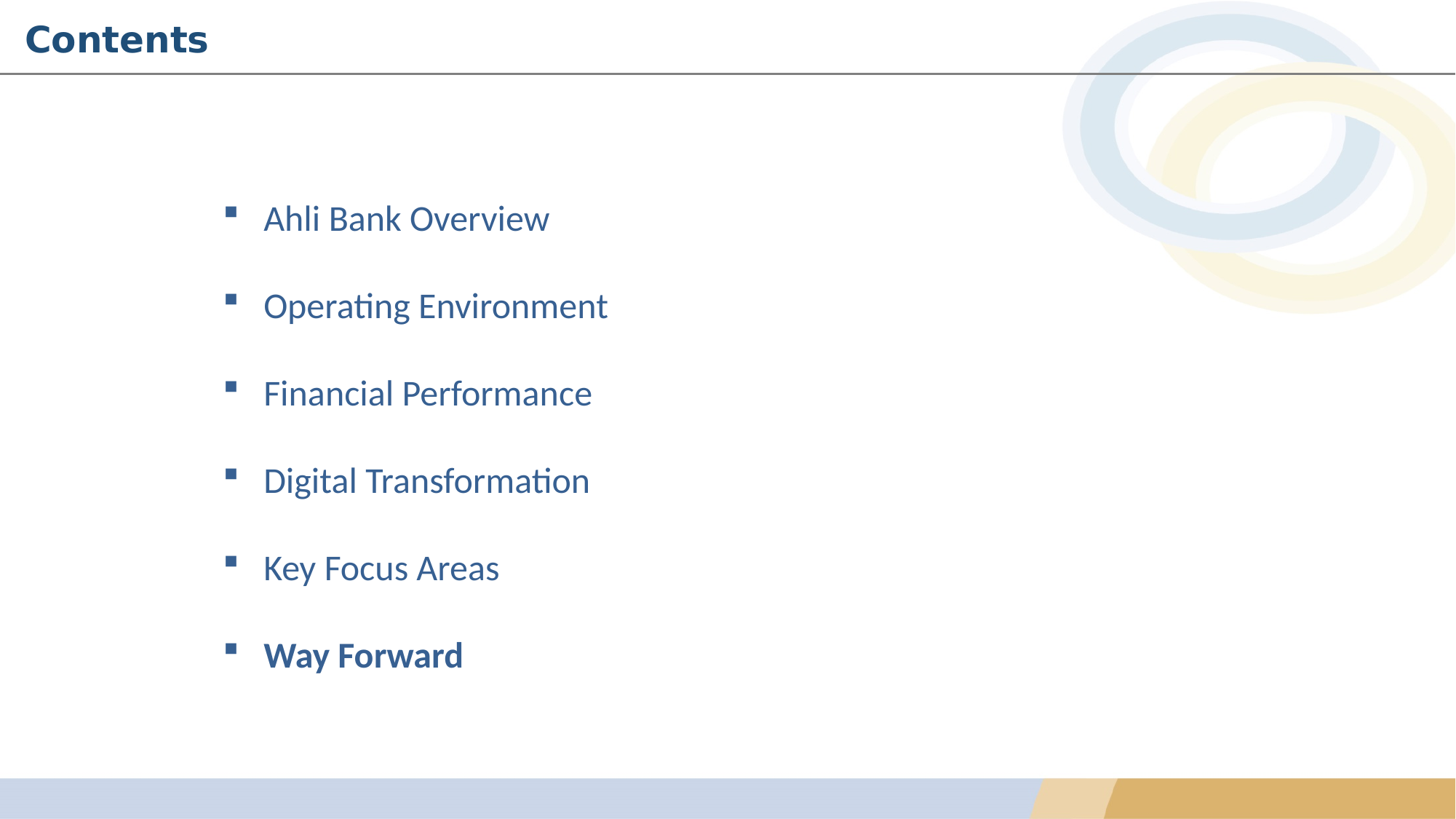

Contents
Ahli Bank Overview
Operating Environment
Financial Performance
Digital Transformation
Key Focus Areas
Way Forward